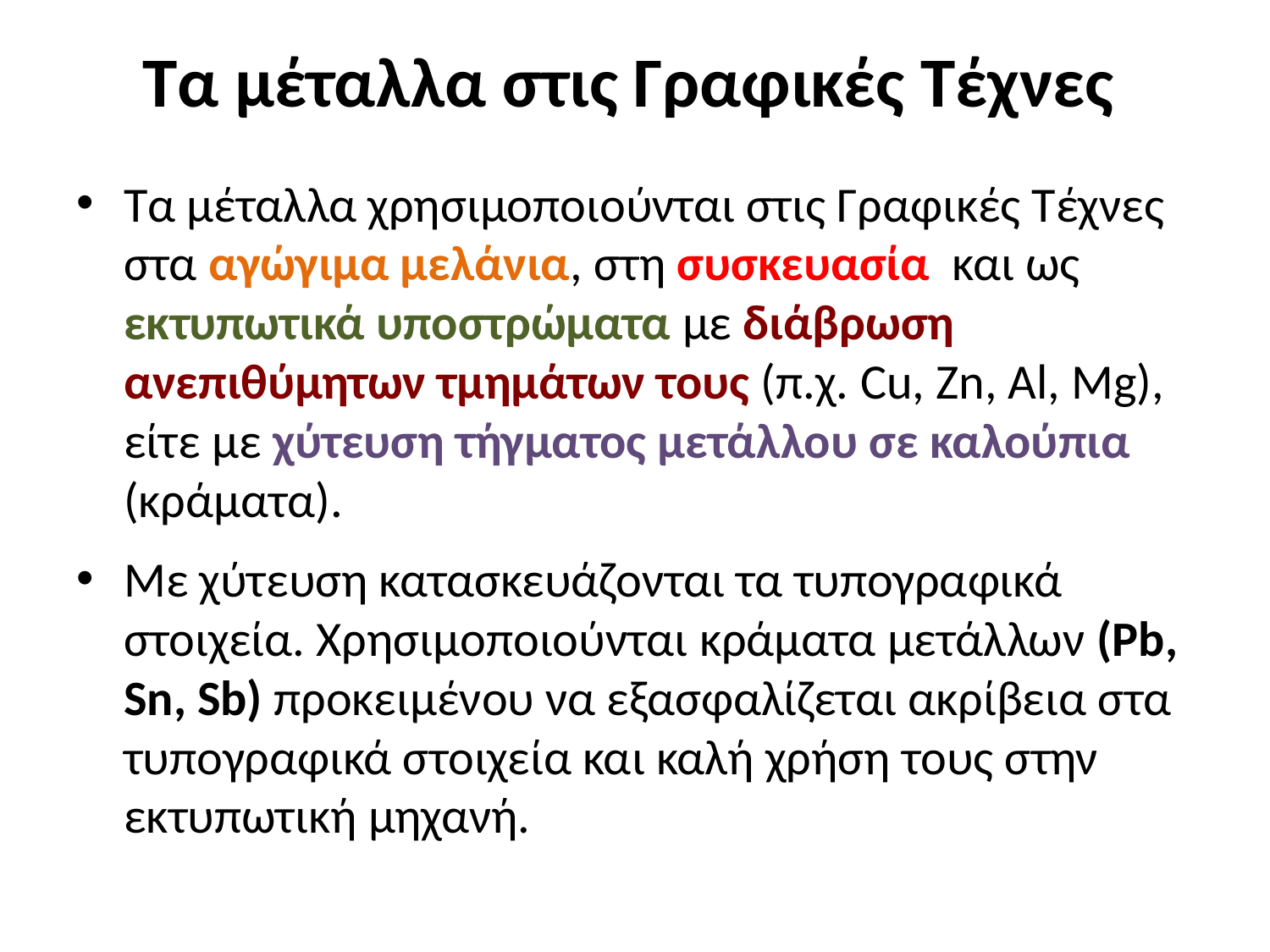

# Tα μέταλλα στις Γραφικές Τέχνες
Τα μέταλλα χρησιμοποιούνται στις Γραφικές Τέχνες στα αγώγιμα μελάνια, στη συσκευασία  και ως εκτυπωτικά υποστρώματα με διάβρωση ανεπιθύμητων τμημάτων τους (π.χ. Cu, Zn, Al, Mg), είτε με χύτευση τήγματος μετάλλου σε καλούπια (κράματα).
Με χύτευση κατασκευάζονται τα τυπογραφικά στοιχεία. Χρησιμοποιούνται κράματα μετάλλων (Pb, Sn, Sb) προκειμένου να εξασφαλίζεται ακρίβεια στα τυπογραφικά στοιχεία και καλή χρήση τους στην εκτυπωτική μηχανή.